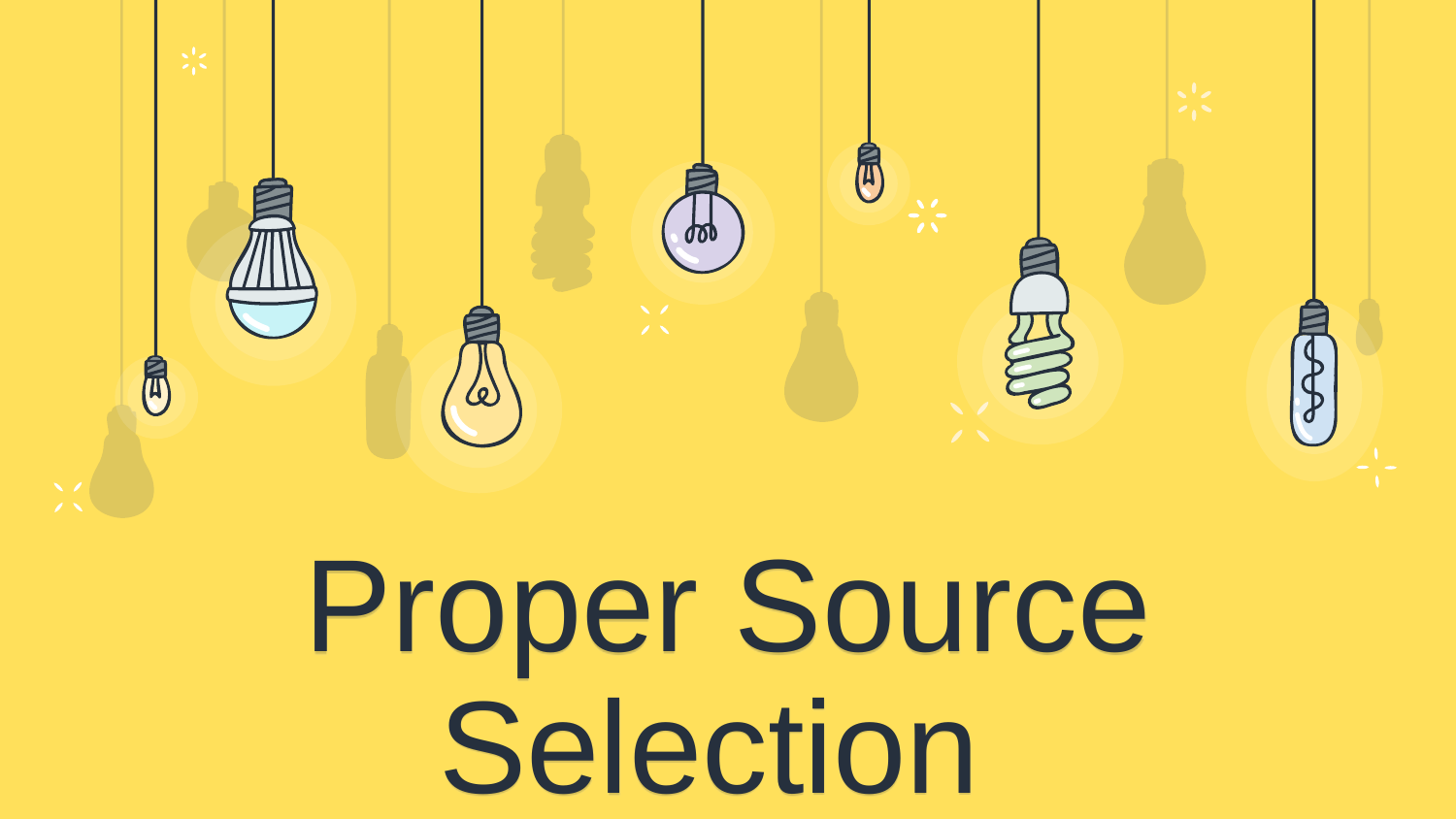

# Proper Source Selection
And Other Source Considerations